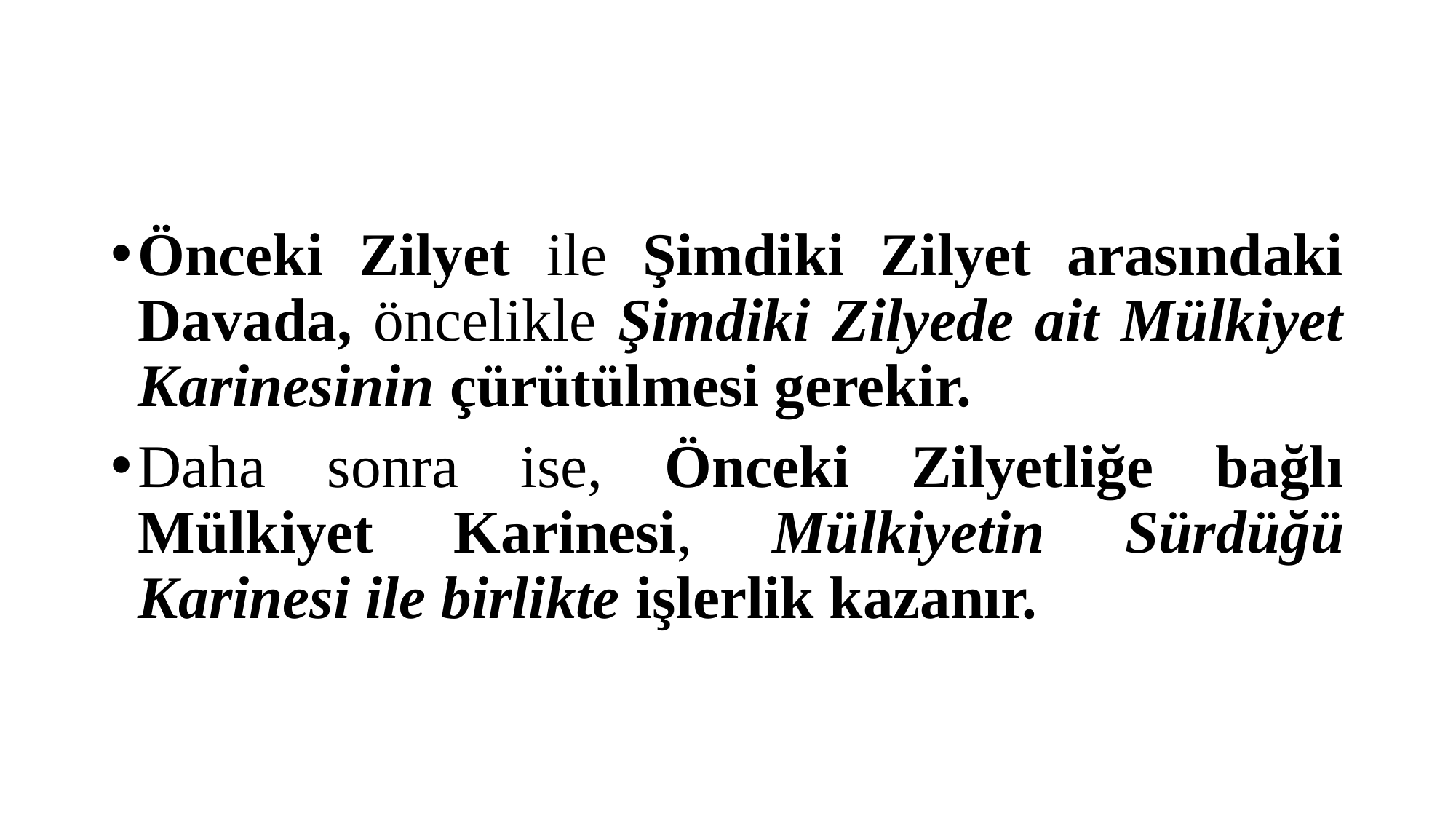

#
Önceki Zilyet ile Şimdiki Zilyet arasındaki Davada, öncelikle Şimdiki Zilyede ait Mülkiyet Karinesinin çürütülmesi gerekir.
Daha sonra ise, Önceki Zilyetliğe bağlı Mülkiyet Karinesi, Mülkiyetin Sürdüğü Karinesi ile birlikte işlerlik kazanır.